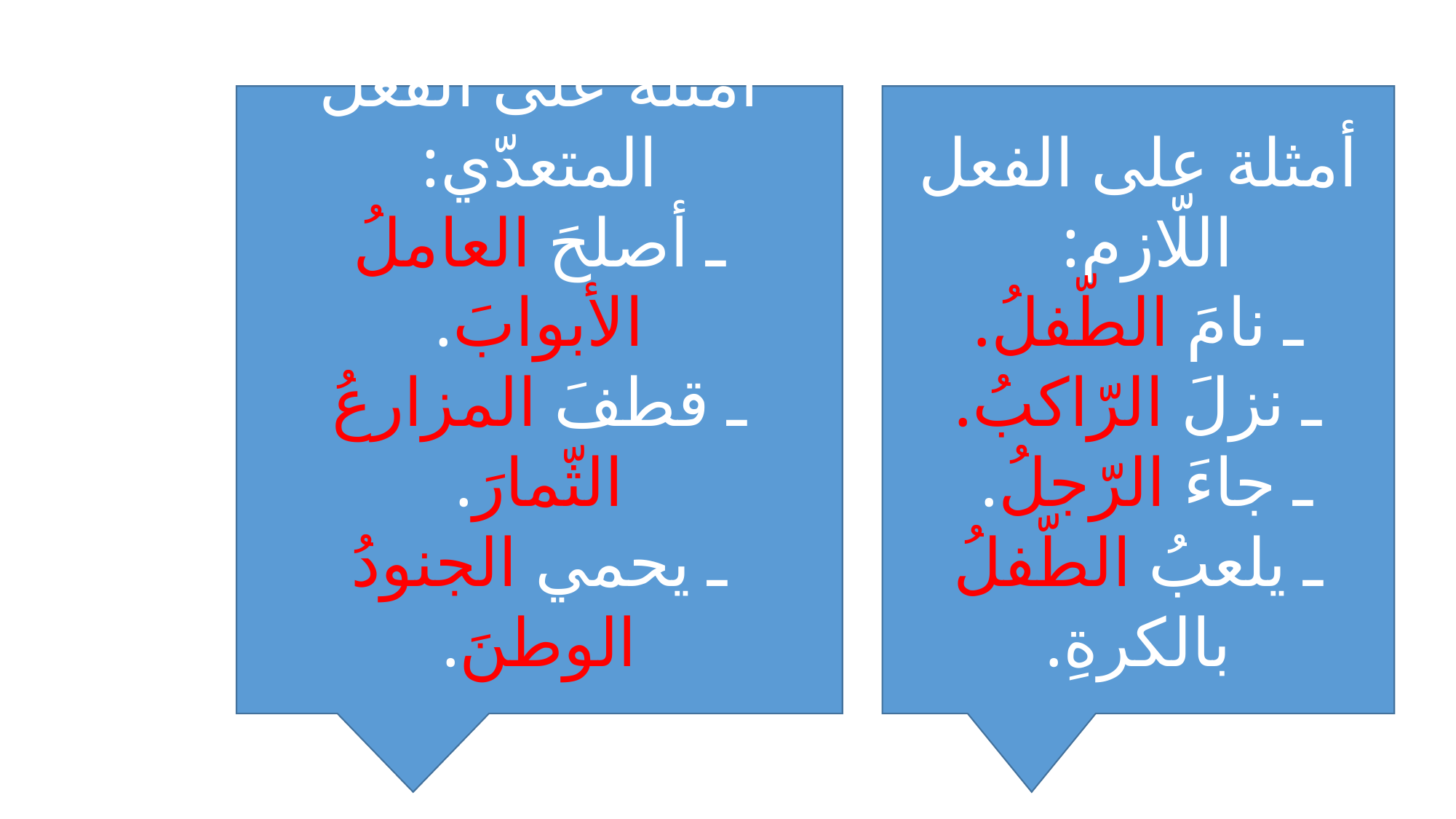

أمثلة على الفعل المتعدّي:
ـ أصلحَ العاملُ الأبوابَ.
ـ قطفَ المزارعُ الثّمارَ.
ـ يحمي الجنودُ الوطنَ.

أمثلة على الفعل اللّازم:
ـ نامَ الطّفلُ.
ـ نزلَ الرّاكبُ.
ـ جاءَ الرّجلُ.
ـ يلعبُ الطّفلُ بالكرةِ.